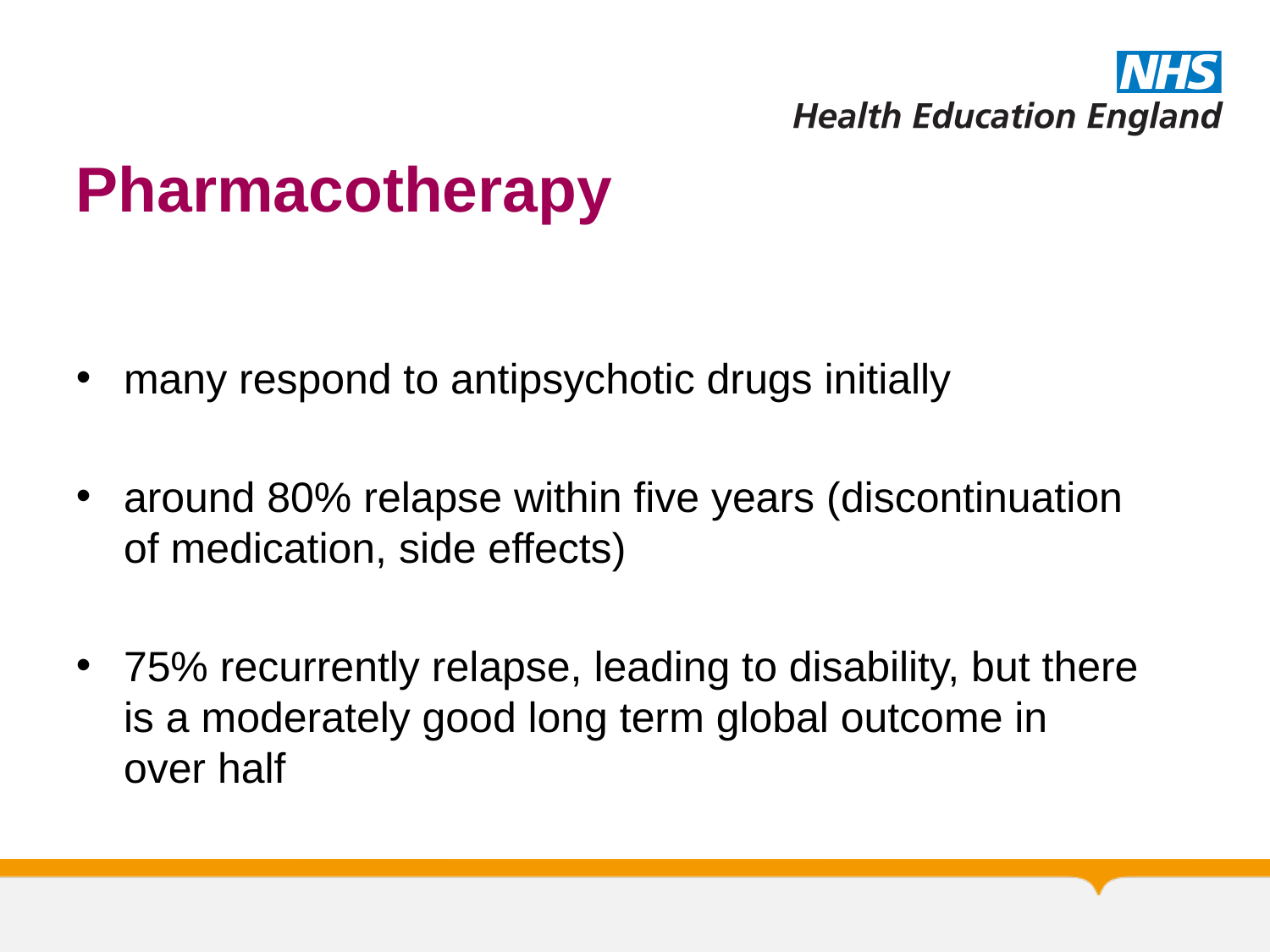

# Pharmacotherapy

many respond to antipsychotic drugs initially

around 80% relapse within five years (discontinuation of medication, side effects)

75% recurrently relapse, leading to disability, but there is a moderately good long term global outcome in over half